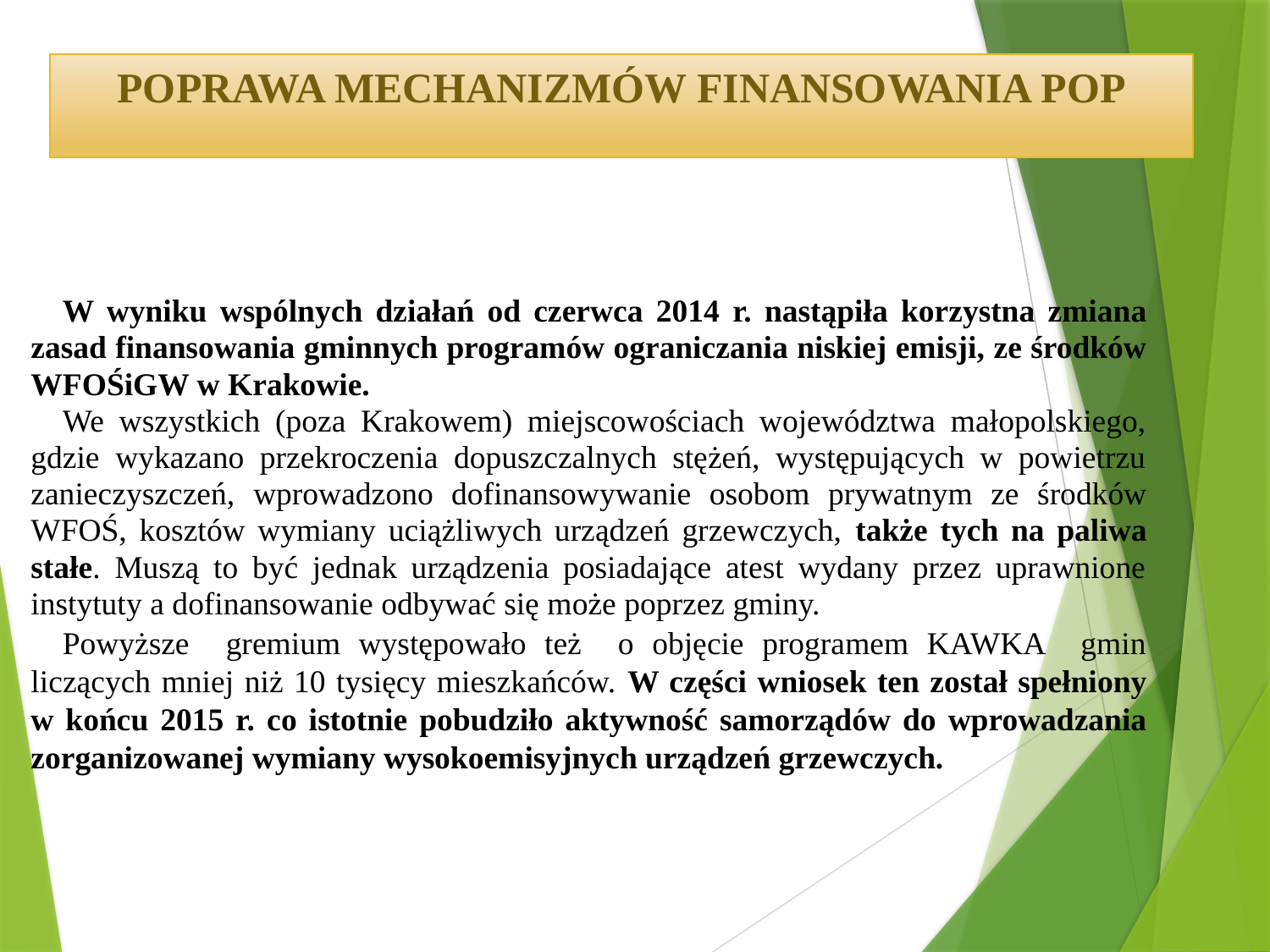

POPRAWA MECHANIZMÓW FINANSOWANIA POP
W wyniku wspólnych działań od czerwca 2014 r. nastąpiła korzystna zmiana zasad finansowania gminnych programów ograniczania niskiej emisji, ze środków WFOŚiGW w Krakowie.
We wszystkich (poza Krakowem) miejscowościach województwa małopolskiego, gdzie wykazano przekroczenia dopuszczalnych stężeń, występujących w powietrzu zanieczyszczeń, wprowadzono dofinansowywanie osobom prywatnym ze środków WFOŚ, kosztów wymiany uciążliwych urządzeń grzewczych, także tych na paliwa stałe. Muszą to być jednak urządzenia posiadające atest wydany przez uprawnione instytuty a dofinansowanie odbywać się może poprzez gminy.

Powyższe  gremium występowało też  o objęcie programem KAWKA  gmin liczących mniej niż 10 tysięcy mieszkańców. W części wniosek ten został spełniony w końcu 2015 r. co istotnie pobudziło aktywność samorządów do wprowadzania zorganizowanej wymiany wysokoemisyjnych urządzeń grzewczych.